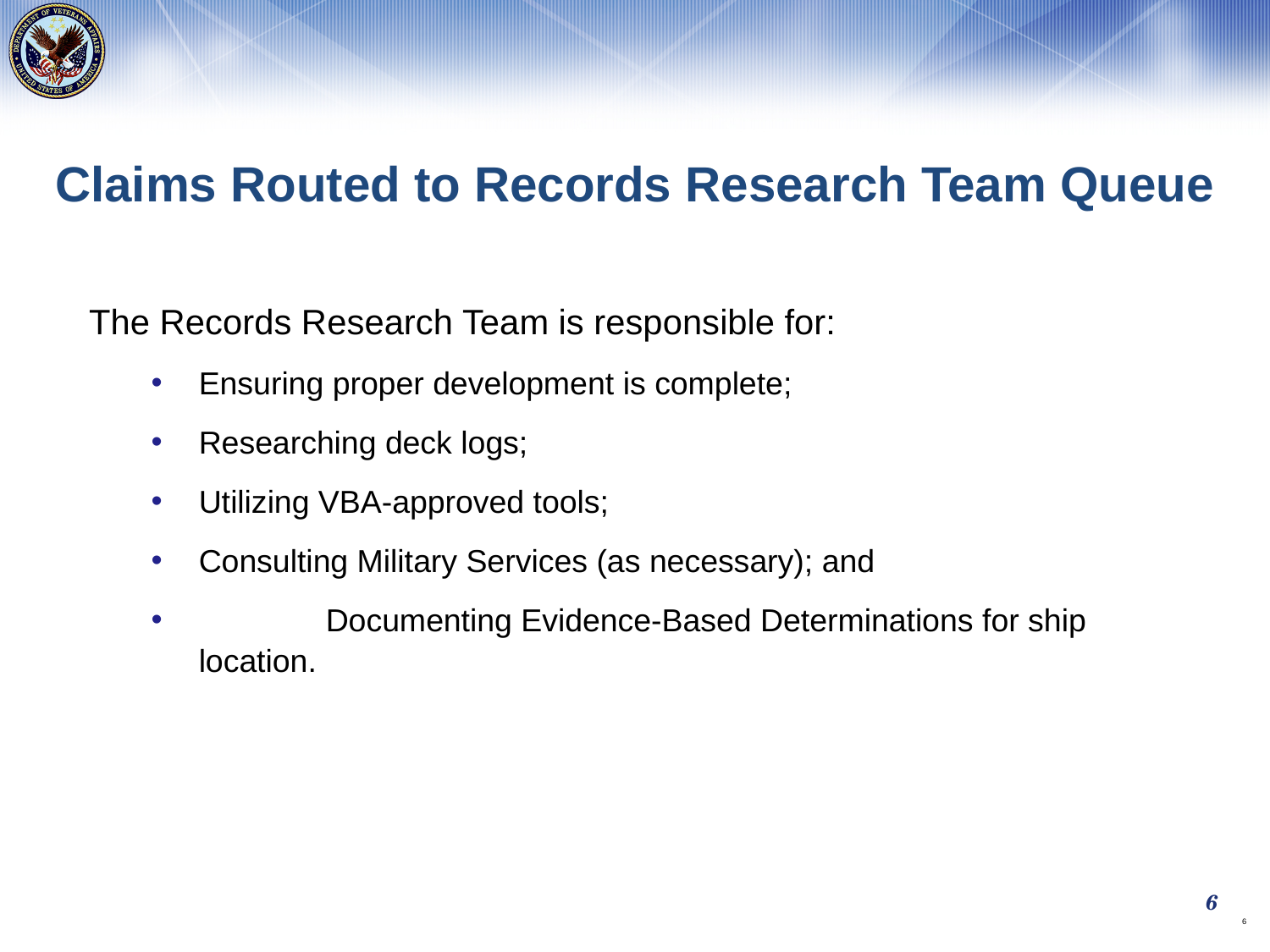

Claims Routed to Records Research Team Queue
The Records Research Team is responsible for:
Ensuring proper development is complete;
Researching deck logs;
Utilizing VBA-approved tools;
Consulting Military Services (as necessary); and
	Documenting Evidence-Based Determinations for ship location.

6
6